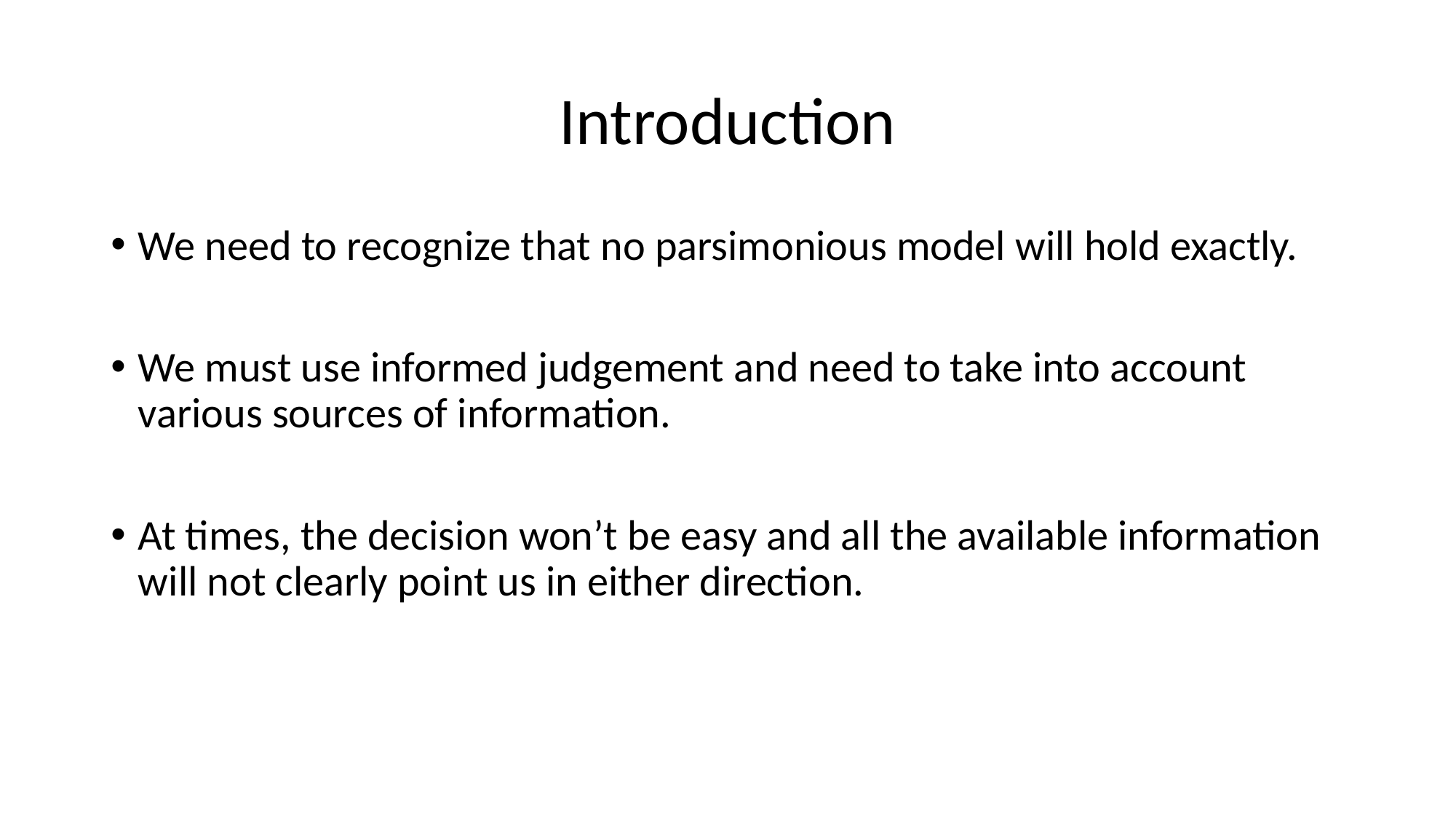

# Introduction
We need to recognize that no parsimonious model will hold exactly.

We must use informed judgement and need to take into account various sources of information.

At times, the decision won’t be easy and all the available information will not clearly point us in either direction.